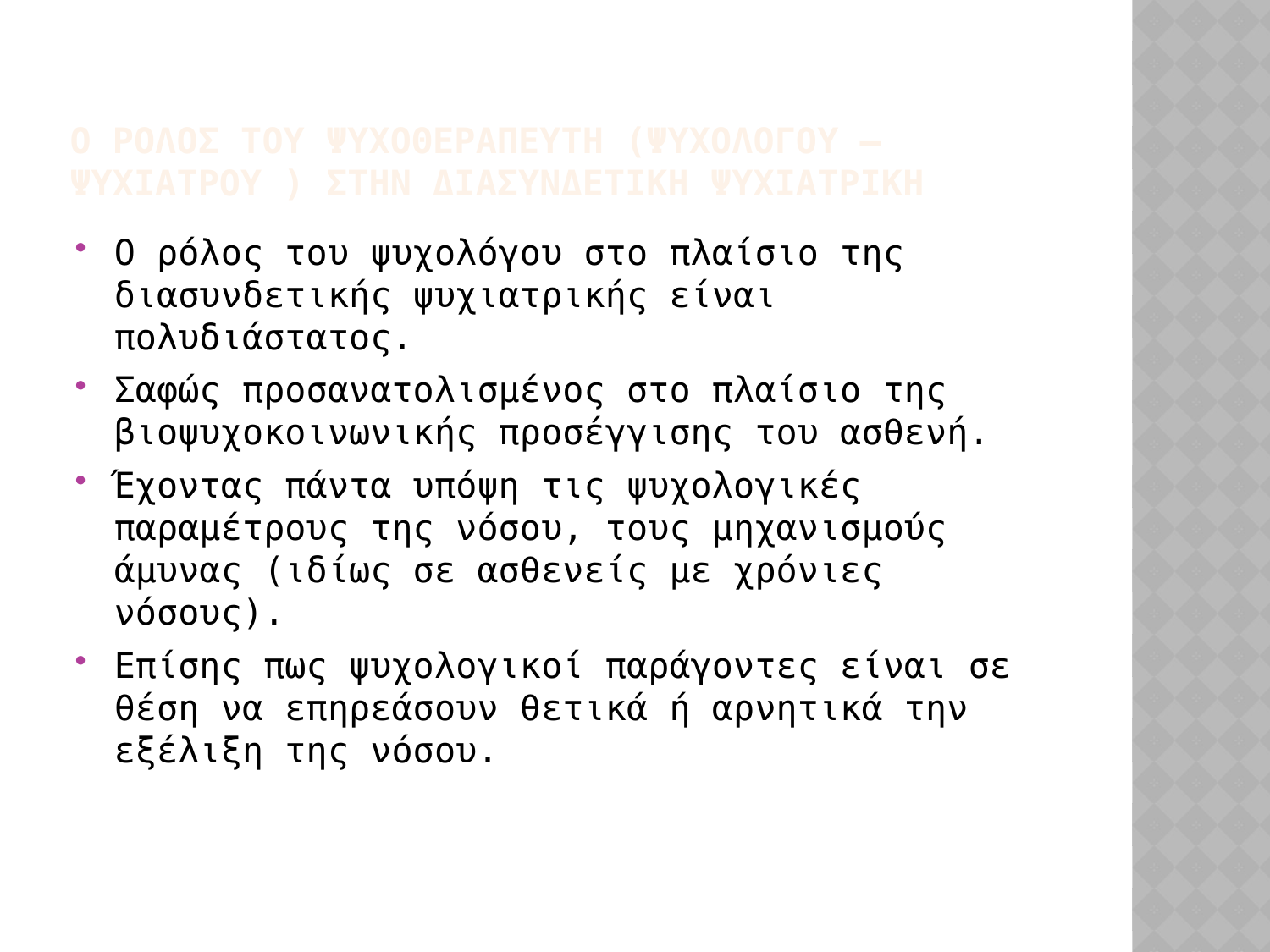

# Ο ΡΟΛΟΣ ΤΟΥ Ψυχοθεραπευτη (ψυχολογου – ψυχιατρου ) ΣΤΗΝ ΔΙΑΣΥΝΔΕΤΙΚΗ ΨΥΧΙΑΤΡΙΚΗ
Ο ρόλος του ψυχολόγου στο πλαίσιο της διασυνδετικής ψυχιατρικής είναι πολυδιάστατος.
Σαφώς προσανατολισμένος στο πλαίσιο της βιοψυχοκοινωνικής προσέγγισης του ασθενή.
Έχοντας πάντα υπόψη τις ψυχολογικές παραμέτρους της νόσου, τους μηχανισμούς άμυνας (ιδίως σε ασθενείς με χρόνιες νόσους).
Επίσης πως ψυχολογικοί παράγοντες είναι σε θέση να επηρεάσουν θετικά ή αρνητικά την εξέλιξη της νόσου.